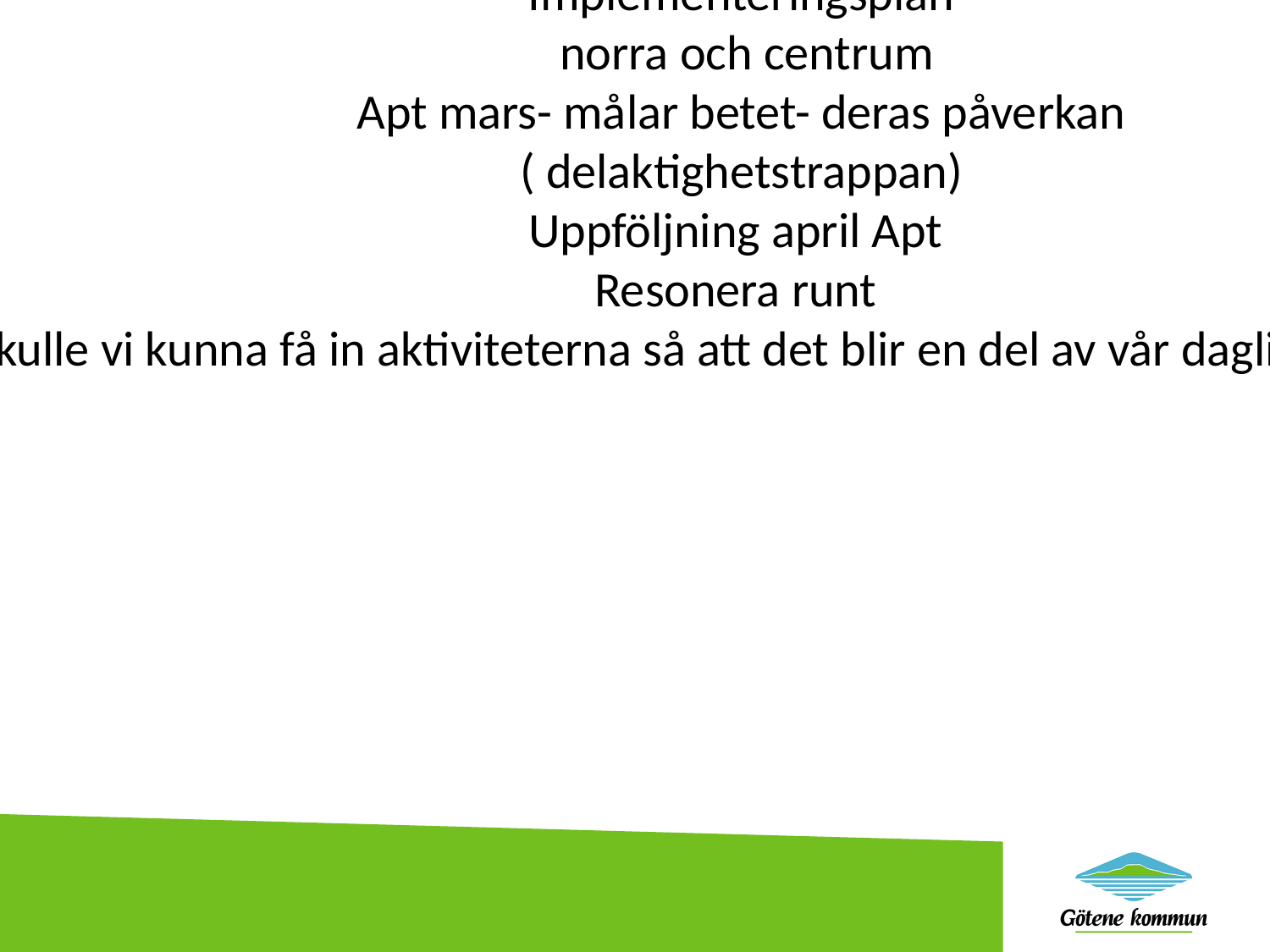

Implementeringsplan
 norra och centrum
Apt mars- målar betet- deras påverkan
( delaktighetstrappan)
Uppföljning april Apt
Resonera runt
Hur skulle vi kunna få in aktiviteterna så att det blir en del av vår dagliga verksamhet?